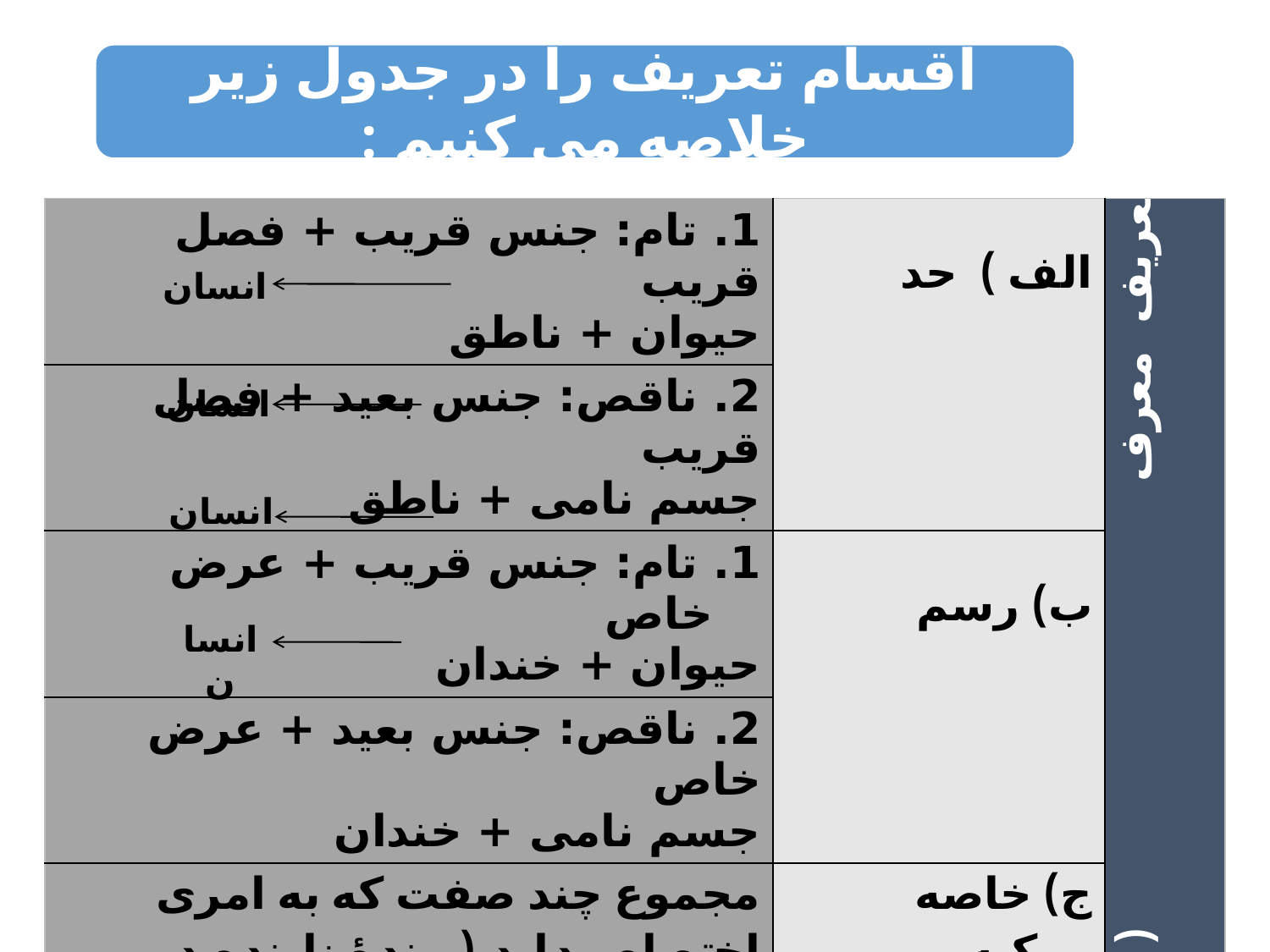

اقسام تعریف را در جدول زیر خلاصه می کنیم :
| 1. تام: جنس قریب + فصل قریب حیوان + ناطق | الف ) حد | اقسام تعریف (معرف) |
| --- | --- | --- |
| 2. ناقص: جنس بعید + فصل قریب جسم نامی + ناطق |  |  |
| 1. تام: جنس قریب + عرض خاص حیوان + خندان | ب) رسم |  |
| 2. ناقص: جنس بعید + عرض خاص جسم نامی + خندان |  |  |
| مجموع چند صفت که به امری اختصاص دارد (پرندۀ زاینده در تعریف خفاش). | ج) خاصه مرکبه |  |
| معنی کردن کلمه ( مثل معنی کردن وجود به هستی). | د) شرح الاسم |  |
انسان
انسان
انسان
انسان
77